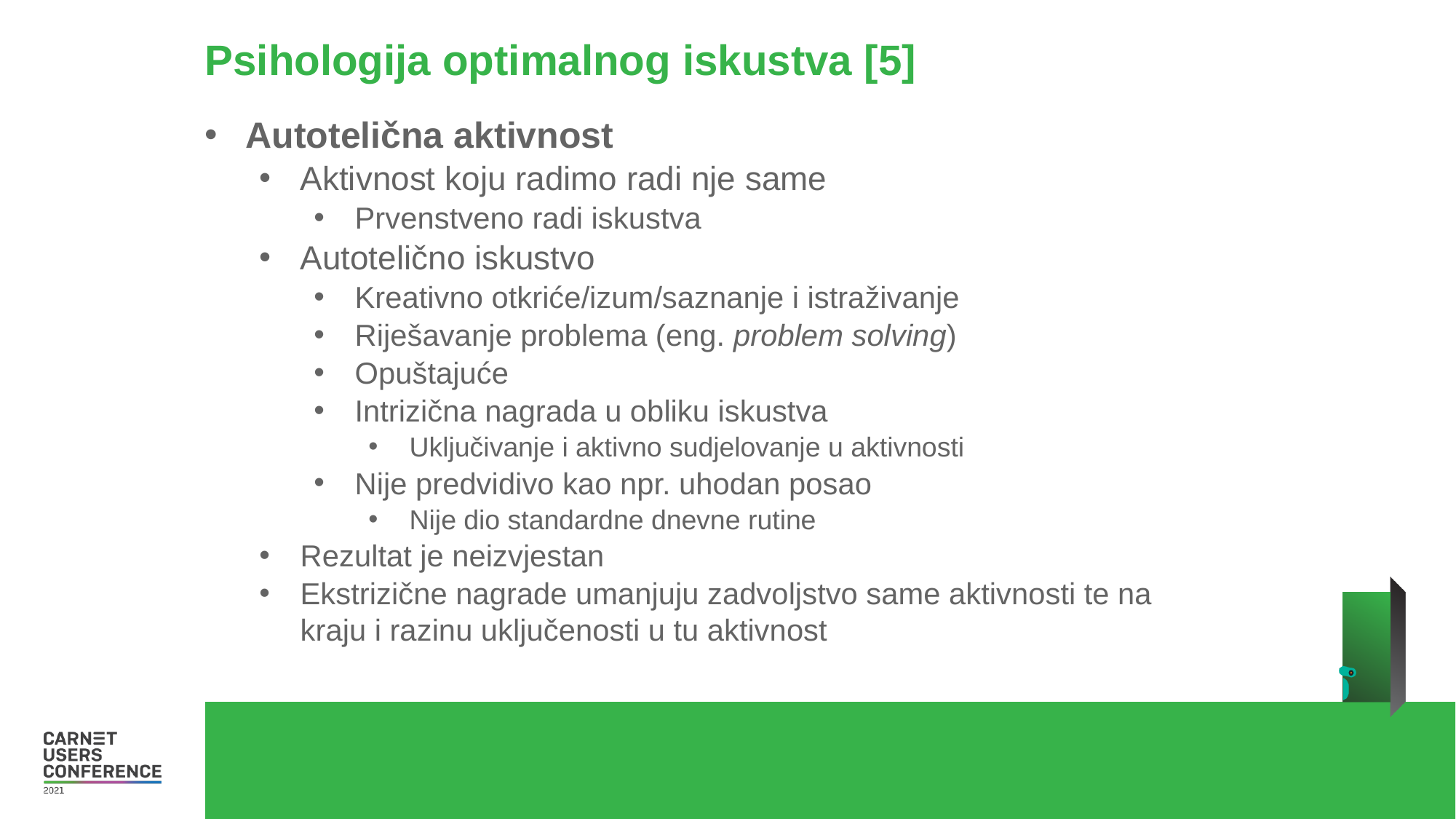

Psihologija optimalnog iskustva [5]
Autotelična aktivnost
Aktivnost koju radimo radi nje same
Prvenstveno radi iskustva
Autotelično iskustvo
Kreativno otkriće/izum/saznanje i istraživanje
Riješavanje problema (eng. problem solving)
Opuštajuće
Intrizična nagrada u obliku iskustva
Uključivanje i aktivno sudjelovanje u aktivnosti
Nije predvidivo kao npr. uhodan posao
Nije dio standardne dnevne rutine
Rezultat je neizvjestan
Ekstrizične nagrade umanjuju zadvoljstvo same aktivnosti te na kraju i razinu uključenosti u tu aktivnost